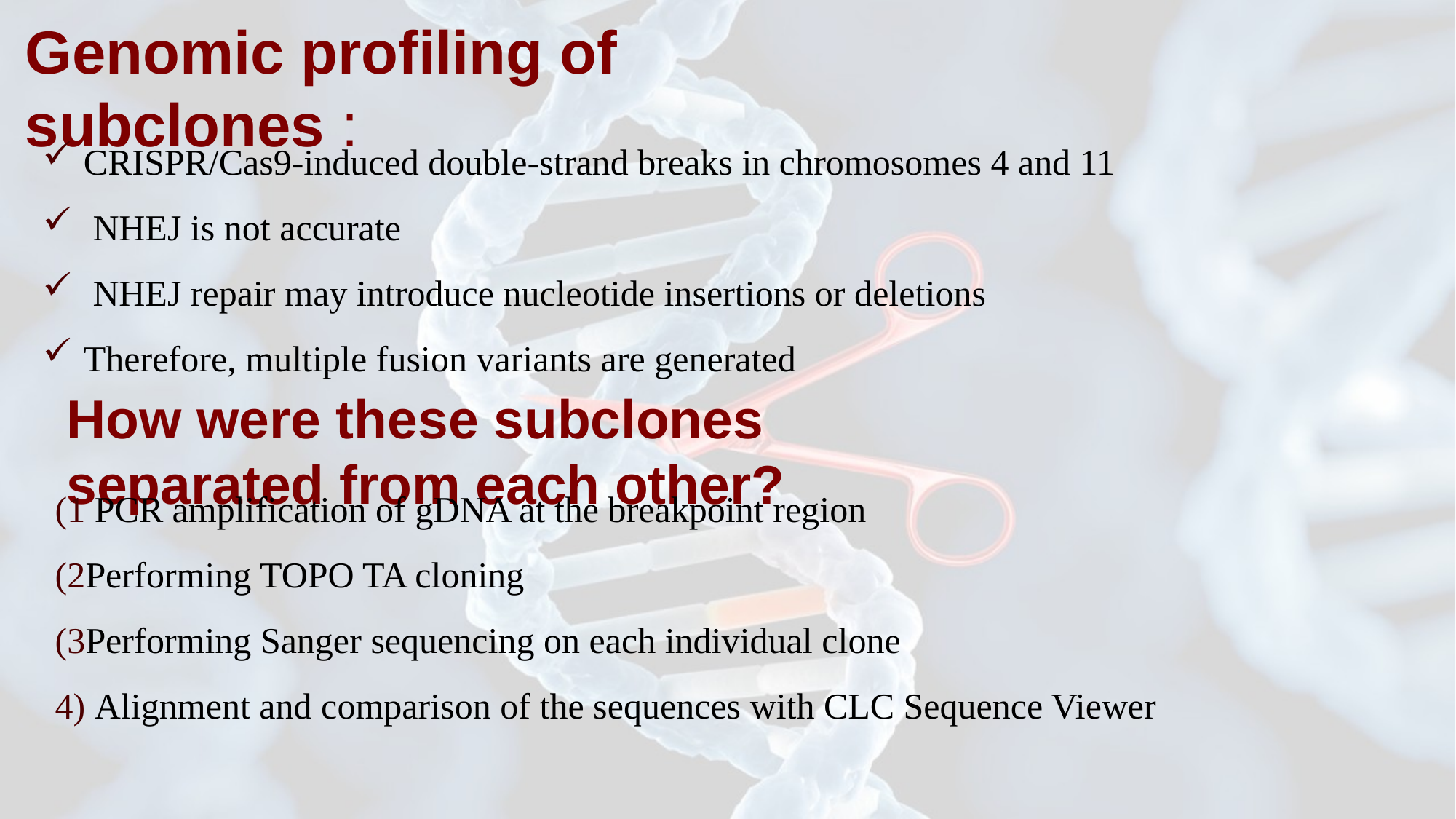

Genomic profiling of subclones :
CRISPR/Cas9-induced double-strand breaks in chromosomes 4 and 11
 NHEJ is not accurate
 NHEJ repair may introduce nucleotide insertions or deletions
Therefore, multiple fusion variants are generated
How were these subclones separated from each other?
(1 PCR amplification of gDNA at the breakpoint region
(2Performing TOPO TA cloning
(3Performing Sanger sequencing on each individual clone
4) Alignment and comparison of the sequences with CLC Sequence Viewer